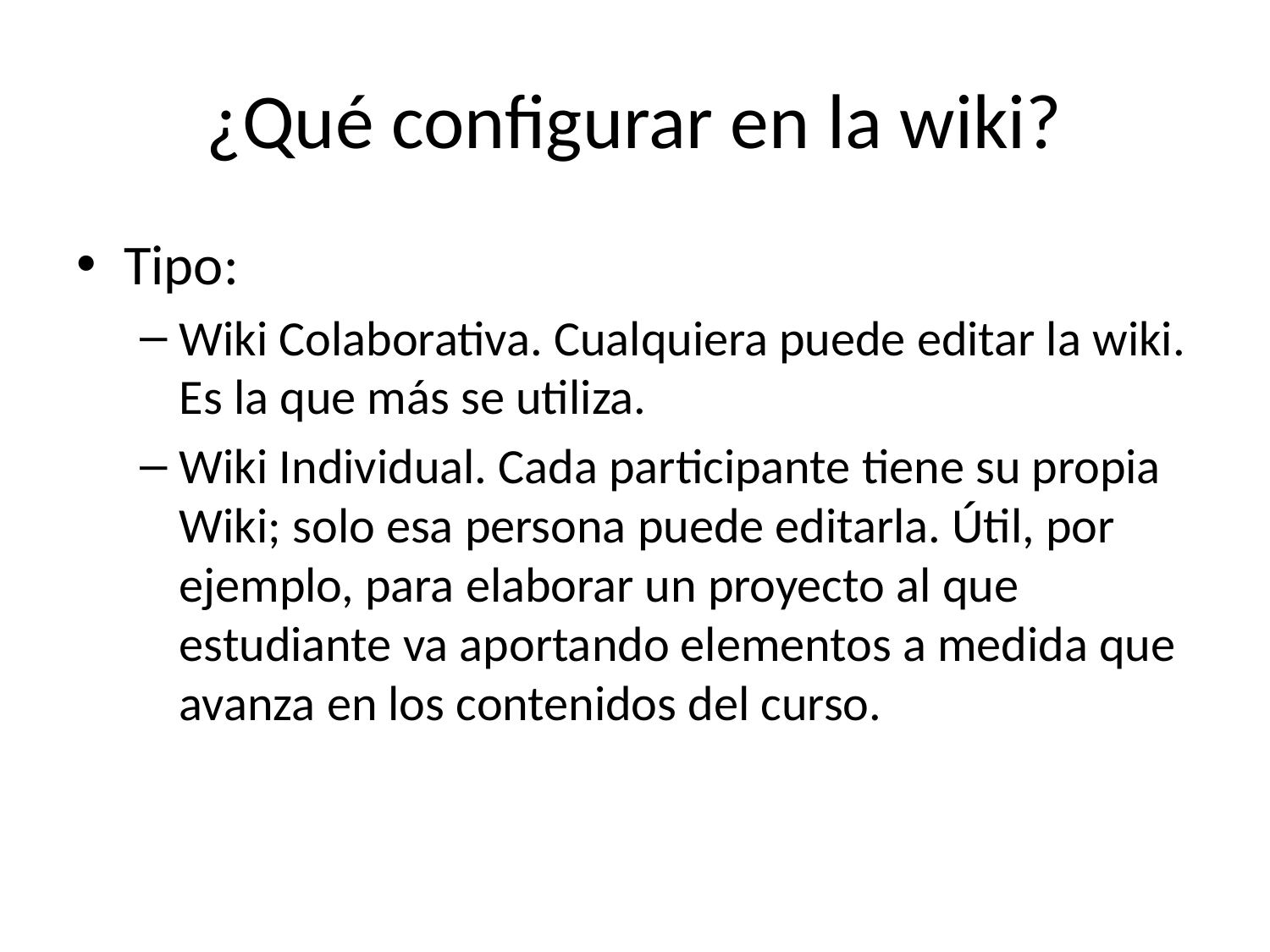

# ¿Qué configurar en la wiki?
Tipo:
Wiki Colaborativa. Cualquiera puede editar la wiki. Es la que más se utiliza.
Wiki Individual. Cada participante tiene su propia Wiki; solo esa persona puede editarla. Útil, por ejemplo, para elaborar un proyecto al que estudiante va aportando elementos a medida que avanza en los contenidos del curso.